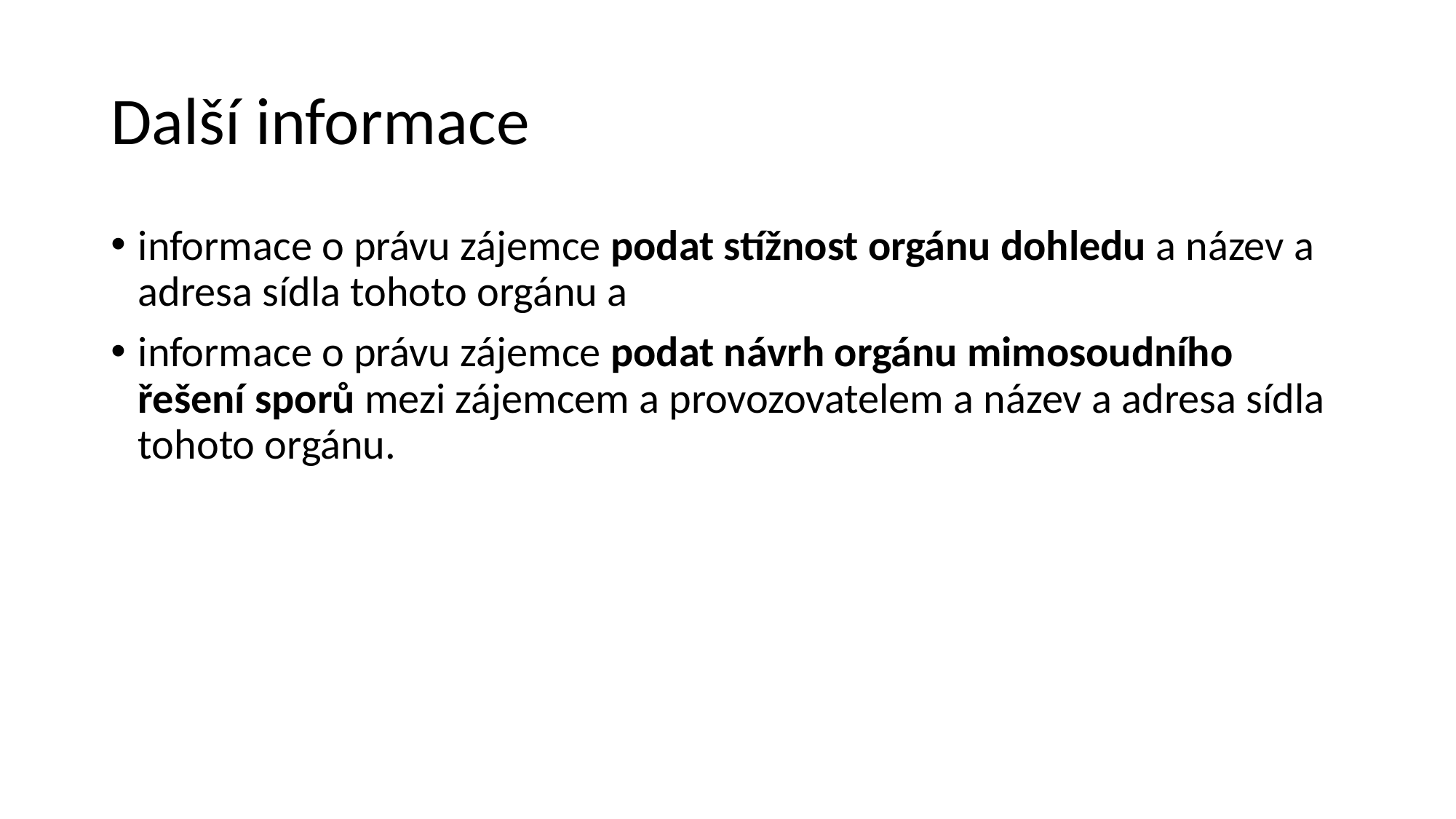

# Další informace
informace o právu zájemce podat stížnost orgánu dohledu a název a adresa sídla tohoto orgánu a
informace o právu zájemce podat návrh orgánu mimosoudního řešení sporů mezi zájemcem a provozovatelem a název a adresa sídla tohoto orgánu.